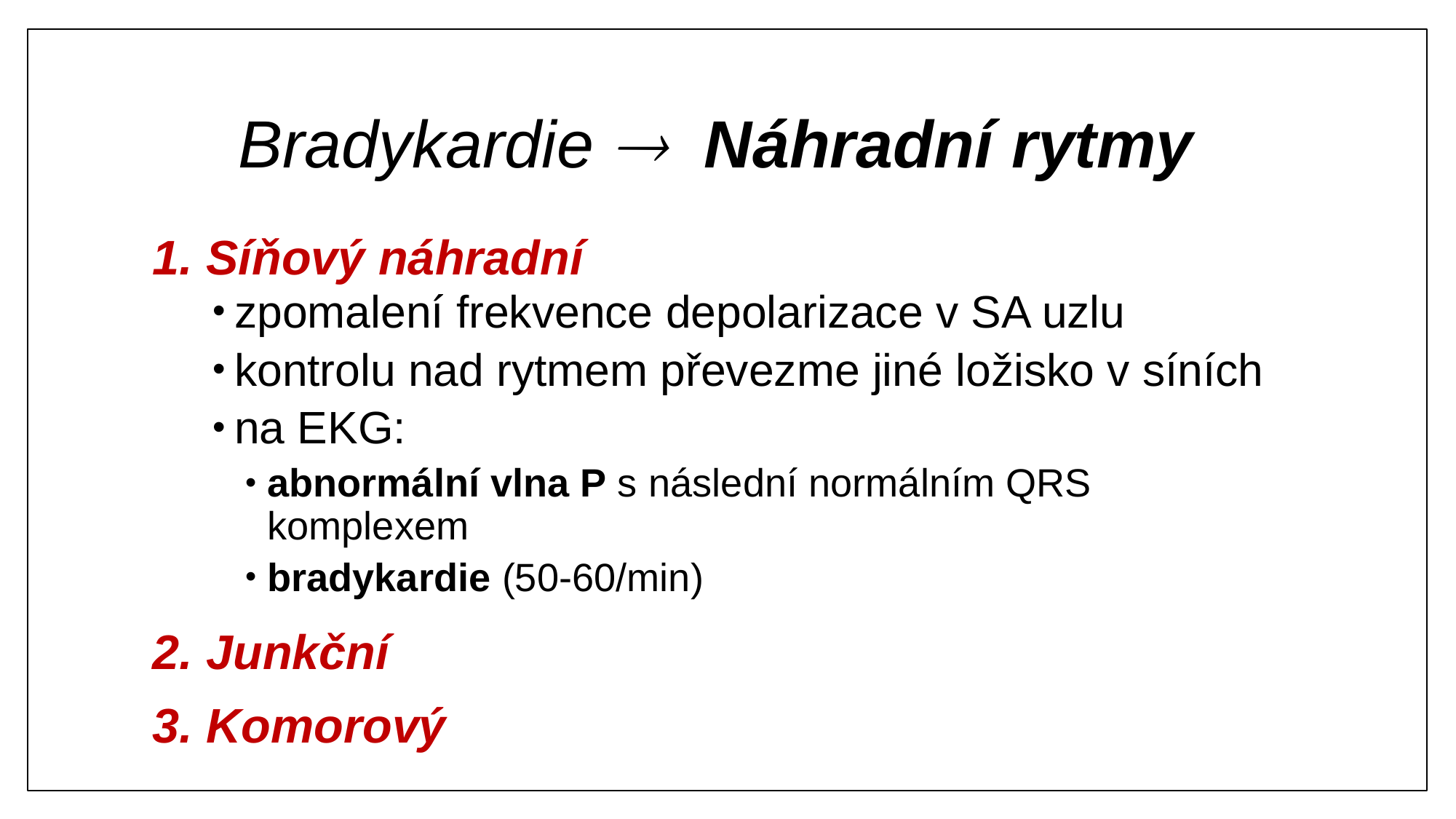

# Bradykardie →  Náhradní rytmy
1. Síňový náhradní
zpomalení frekvence depolarizace v SA uzlu
kontrolu nad rytmem převezme jiné ložisko v síních
na EKG:
abnormální vlna P s následní normálním QRS komplexem
bradykardie (50-60/min)
2. Junkční
3. Komorový